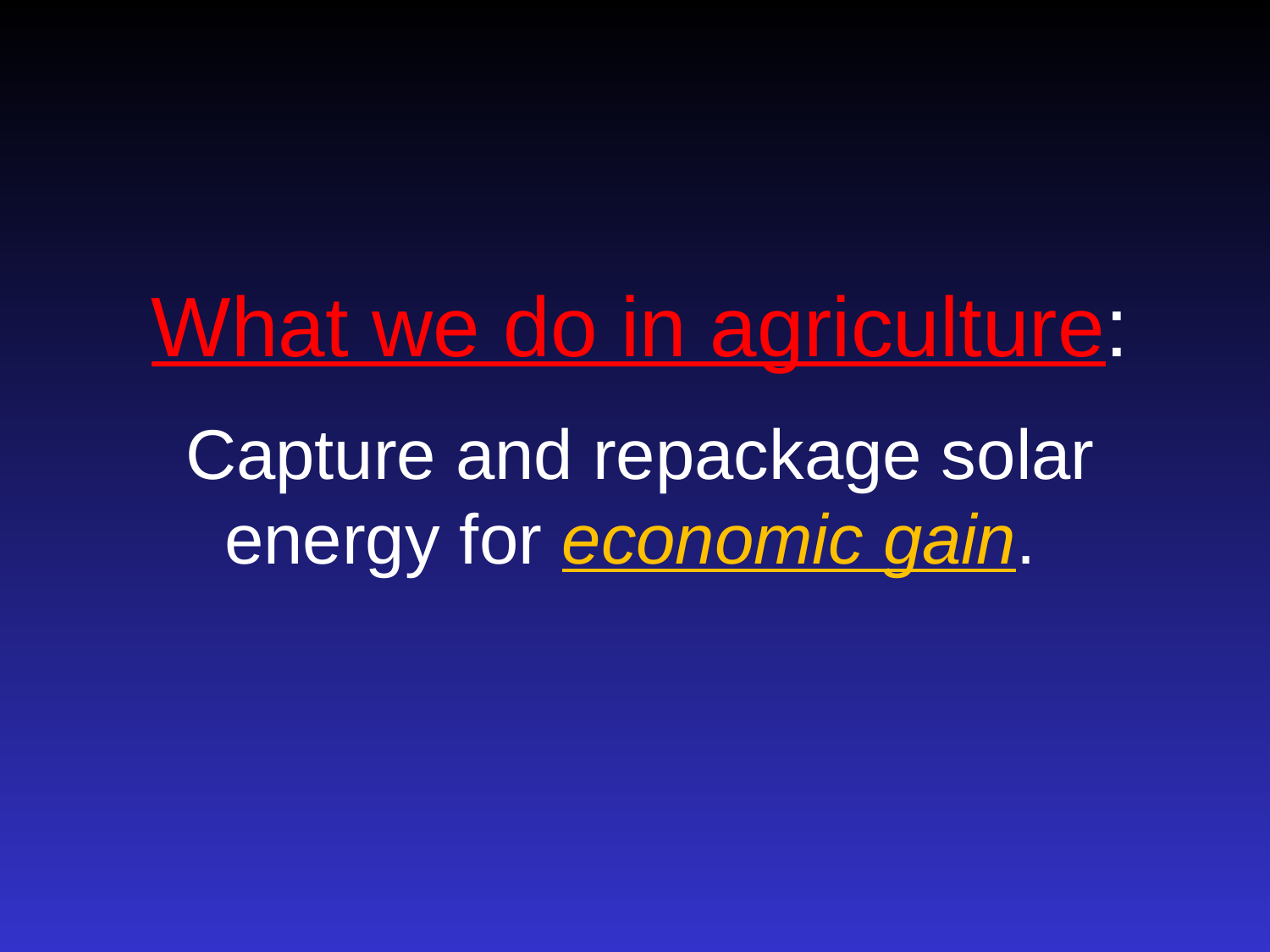

What we do in agriculture:
Capture and repackage solar energy for economic gain.